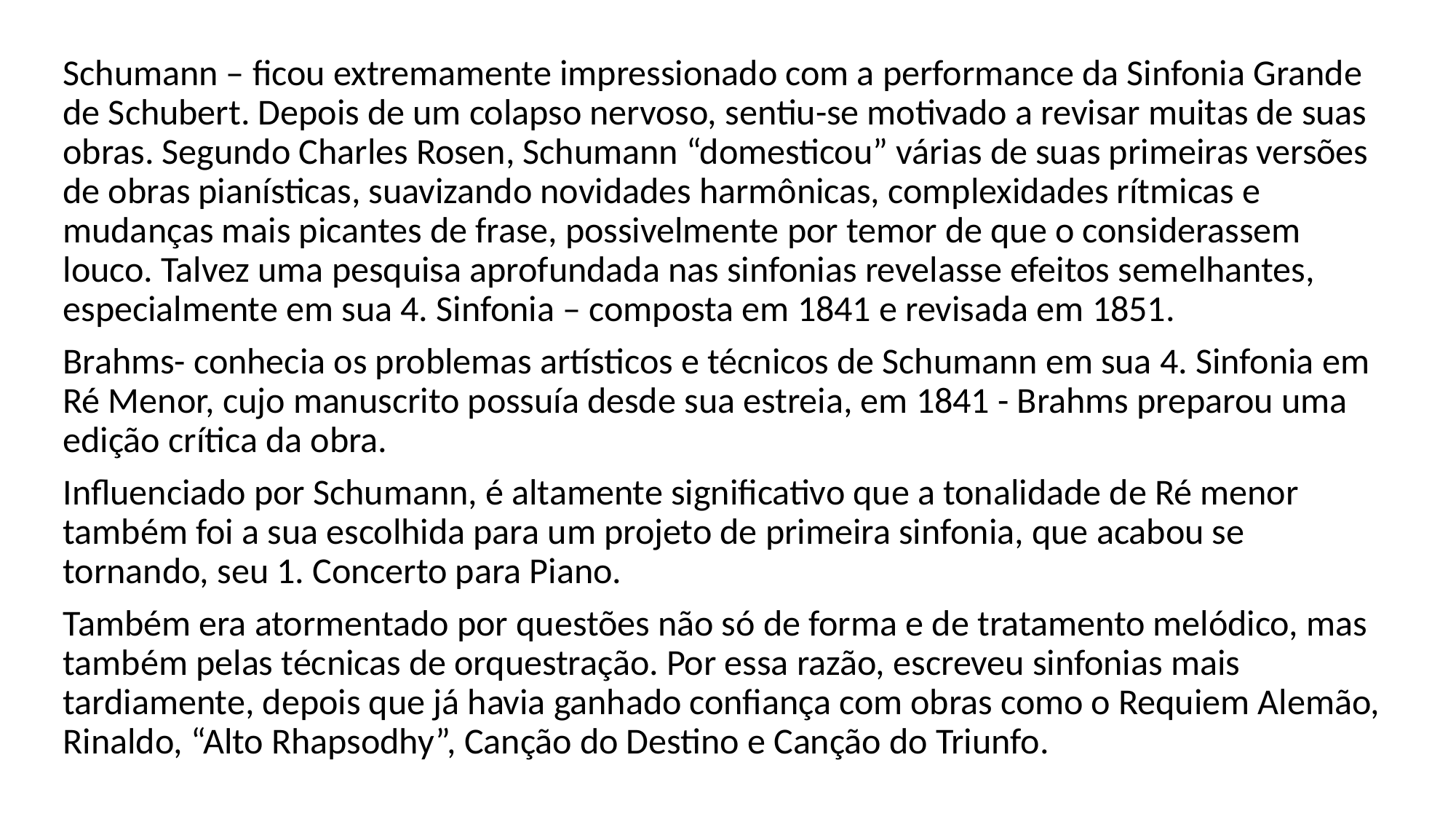

Schumann – ficou extremamente impressionado com a performance da Sinfonia Grande de Schubert. Depois de um colapso nervoso, sentiu-se motivado a revisar muitas de suas obras. Segundo Charles Rosen, Schumann “domesticou” várias de suas primeiras versões de obras pianísticas, suavizando novidades harmônicas, complexidades rítmicas e mudanças mais picantes de frase, possivelmente por temor de que o considerassem louco. Talvez uma pesquisa aprofundada nas sinfonias revelasse efeitos semelhantes, especialmente em sua 4. Sinfonia – composta em 1841 e revisada em 1851.
Brahms- conhecia os problemas artísticos e técnicos de Schumann em sua 4. Sinfonia em Ré Menor, cujo manuscrito possuía desde sua estreia, em 1841 - Brahms preparou uma edição crítica da obra.
Influenciado por Schumann, é altamente significativo que a tonalidade de Ré menor também foi a sua escolhida para um projeto de primeira sinfonia, que acabou se tornando, seu 1. Concerto para Piano.
Também era atormentado por questões não só de forma e de tratamento melódico, mas também pelas técnicas de orquestração. Por essa razão, escreveu sinfonias mais tardiamente, depois que já havia ganhado confiança com obras como o Requiem Alemão, Rinaldo, “Alto Rhapsodhy”, Canção do Destino e Canção do Triunfo.